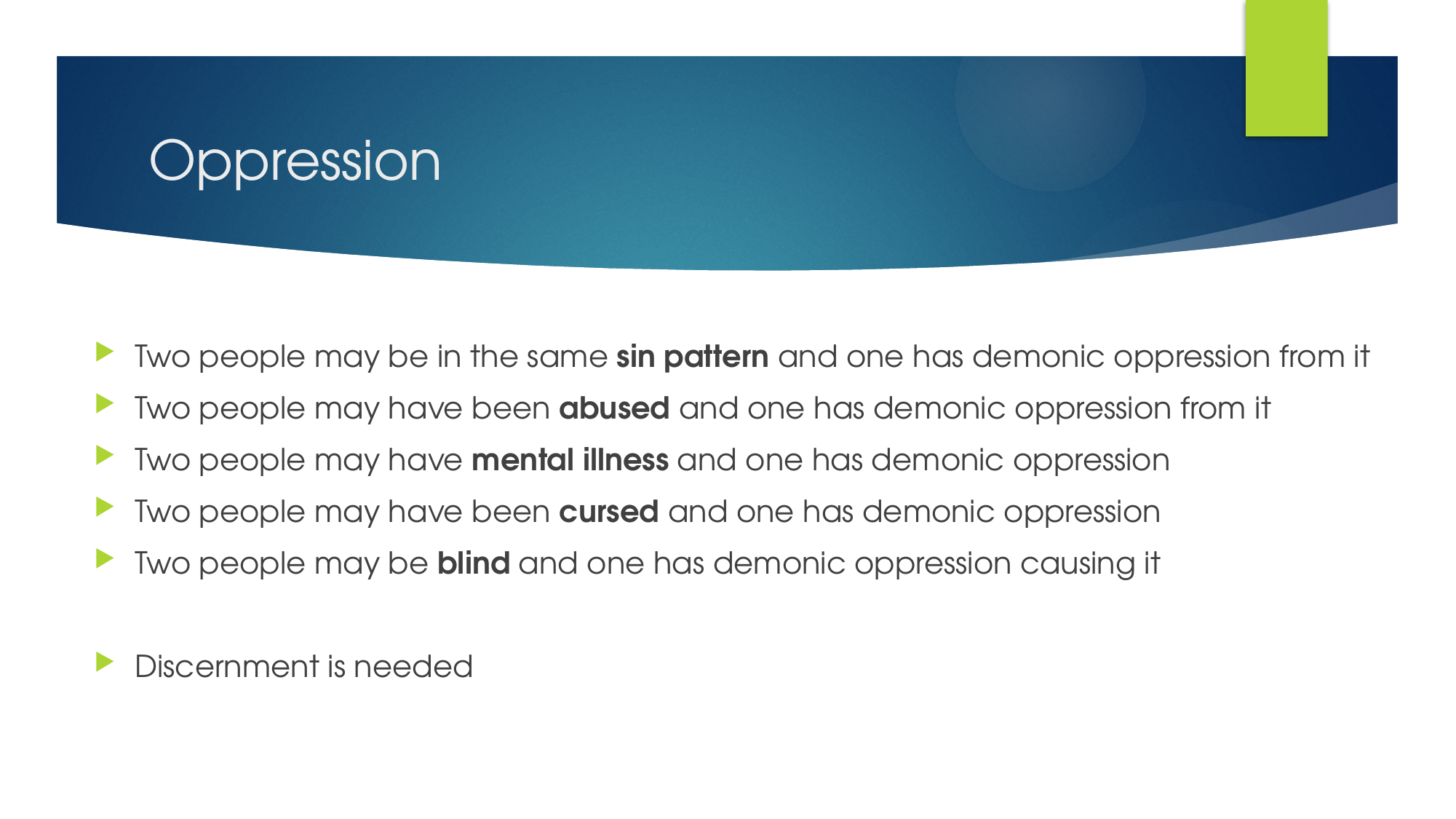

# Oppression
Two people may be in the same sin pattern and one has demonic oppression from it
Two people may have been abused and one has demonic oppression from it
Two people may have mental illness and one has demonic oppression
Two people may have been cursed and one has demonic oppression
Two people may be blind and one has demonic oppression causing it

Discernment is needed